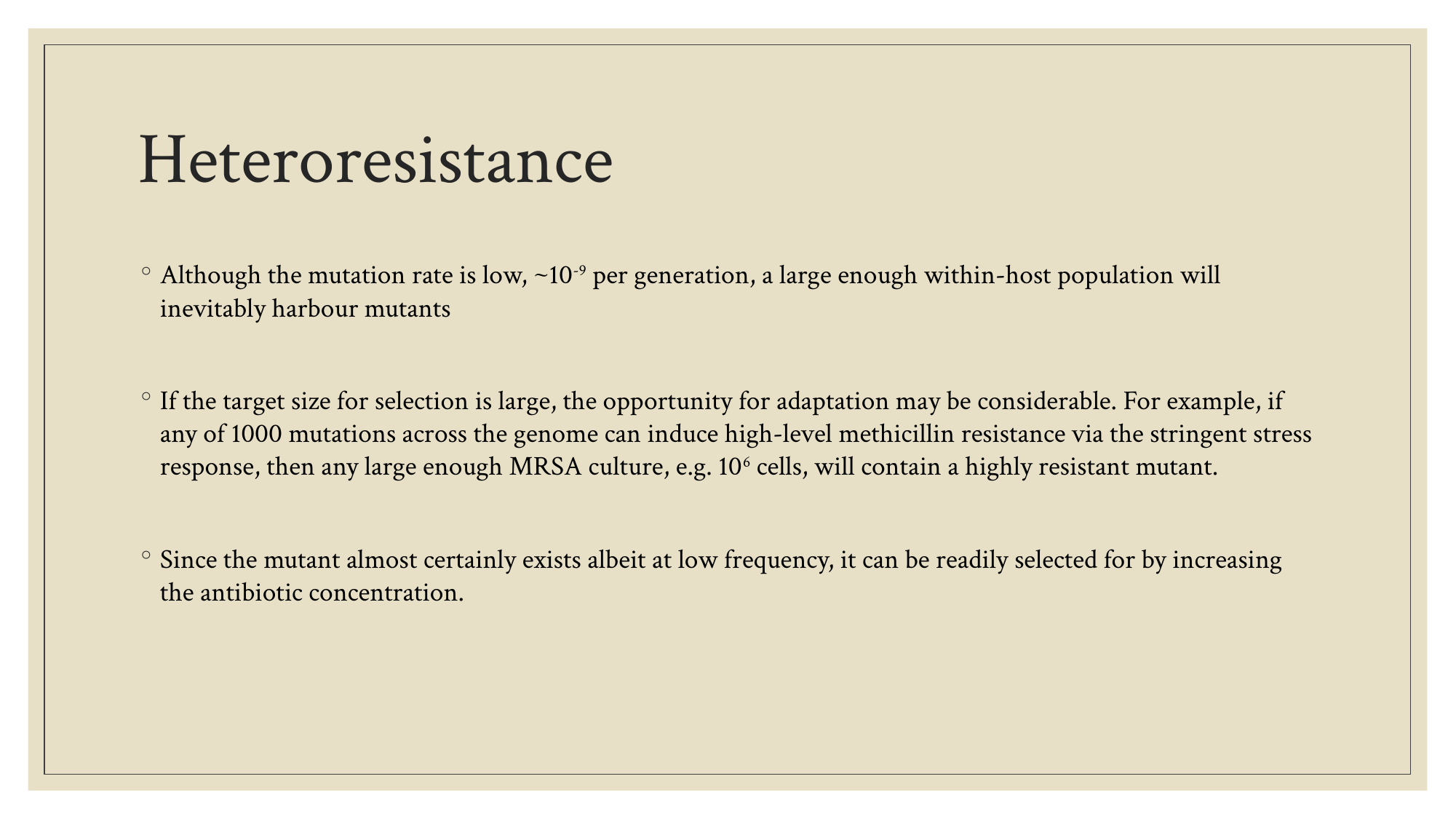

# Heteroresistance
Although the mutation rate is low, ~10-9 per generation, a large enough within-host population will inevitably harbour mutants

If the target size for selection is large, the opportunity for adaptation may be considerable. For example, if any of 1000 mutations across the genome can induce high-level methicillin resistance via the stringent stress response, then any large enough MRSA culture, e.g. 106 cells, will contain a highly resistant mutant.

Since the mutant almost certainly exists albeit at low frequency, it can be readily selected for by increasing the antibiotic concentration.